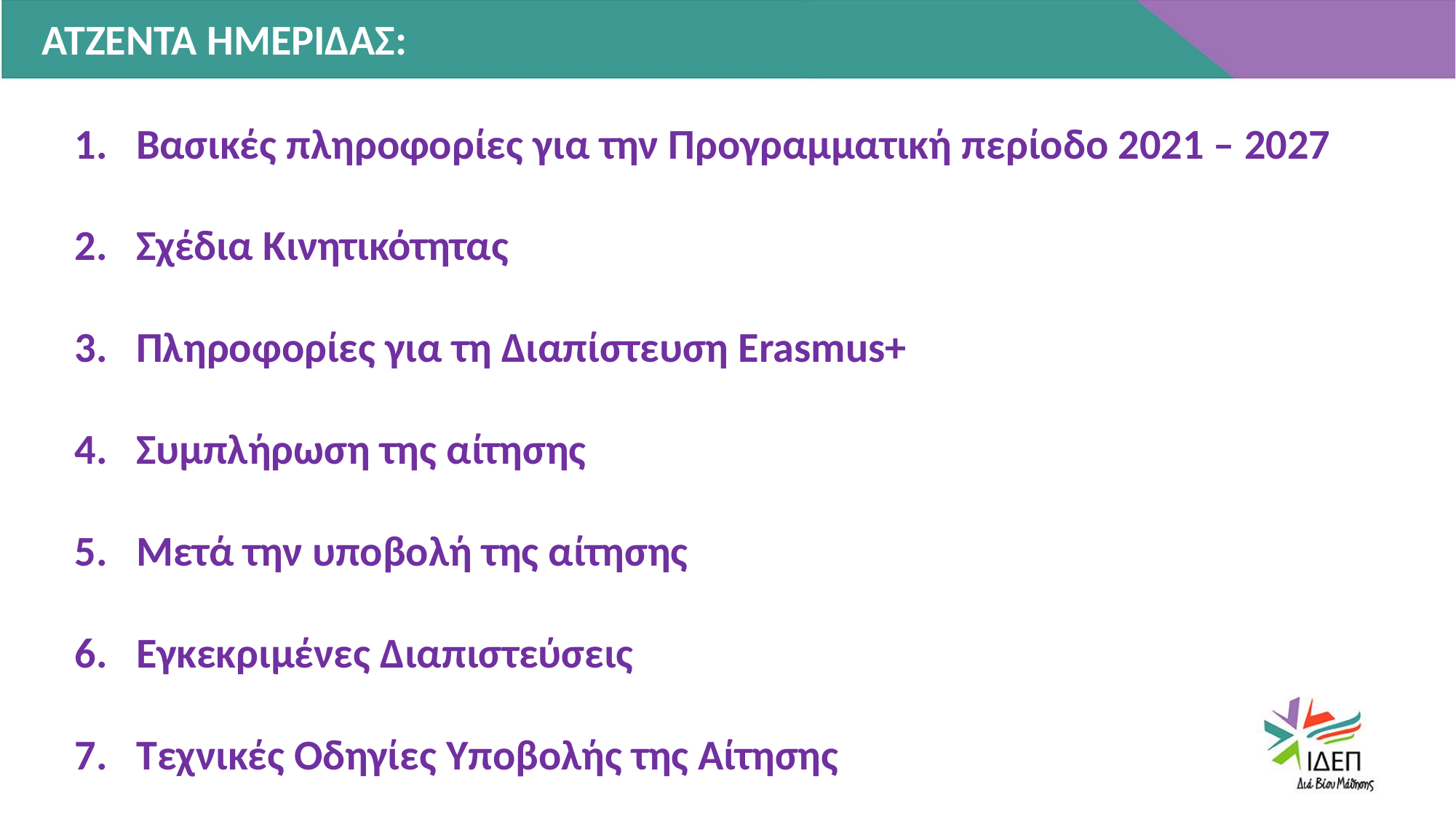

ΑΤΖΕΝΤΑ HΜΕΡΙΔΑΣ:
Βασικές πληροφορίες για την Προγραμματική περίοδο 2021 – 2027

Σχέδια Κινητικότητας

Πληροφορίες για τη Διαπίστευση Εrasmus+

Συμπλήρωση της αίτησης

Μετά την υποβολή της αίτησης

Εγκεκριμένες Διαπιστεύσεις

Τεχνικές Οδηγίες Υποβολής της Αίτησης